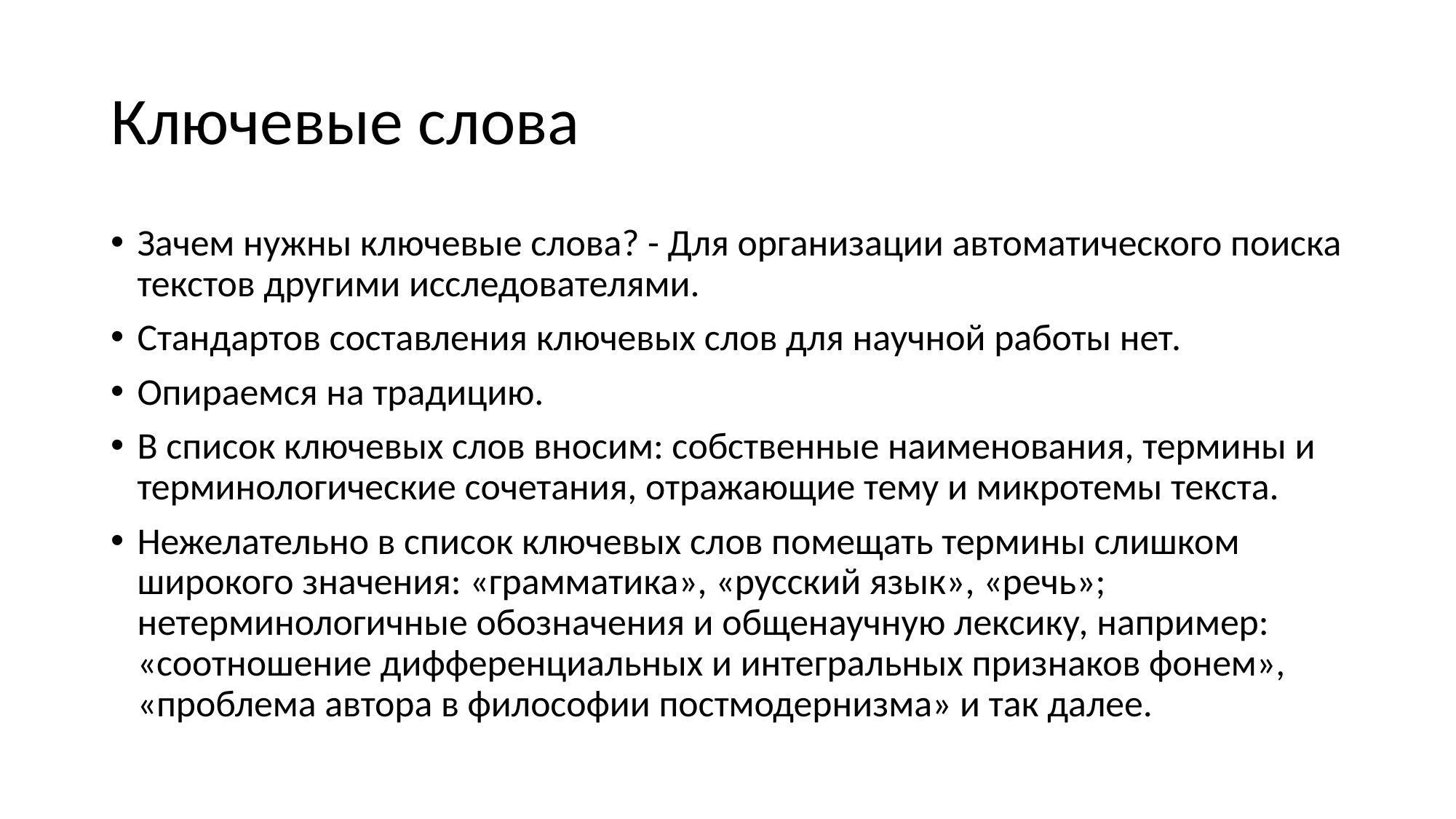

# Ключевые слова
Зачем нужны ключевые слова? - Для организации автоматического поиска текстов другими исследователями.
Стандартов составления ключевых слов для научной работы нет.
Опираемся на традицию.
В список ключевых слов вносим: собственные наименования, термины и терминологические сочетания, отражающие тему и микротемы текста.
Нежелательно в список ключевых слов помещать термины слишком широкого значения: «грамматика», «русский язык», «речь»; нетерминологичные обозначения и общенаучную лексику, например: «соотношение дифференциальных и интегральных признаков фонем», «проблема автора в философии постмодернизма» и так далее.